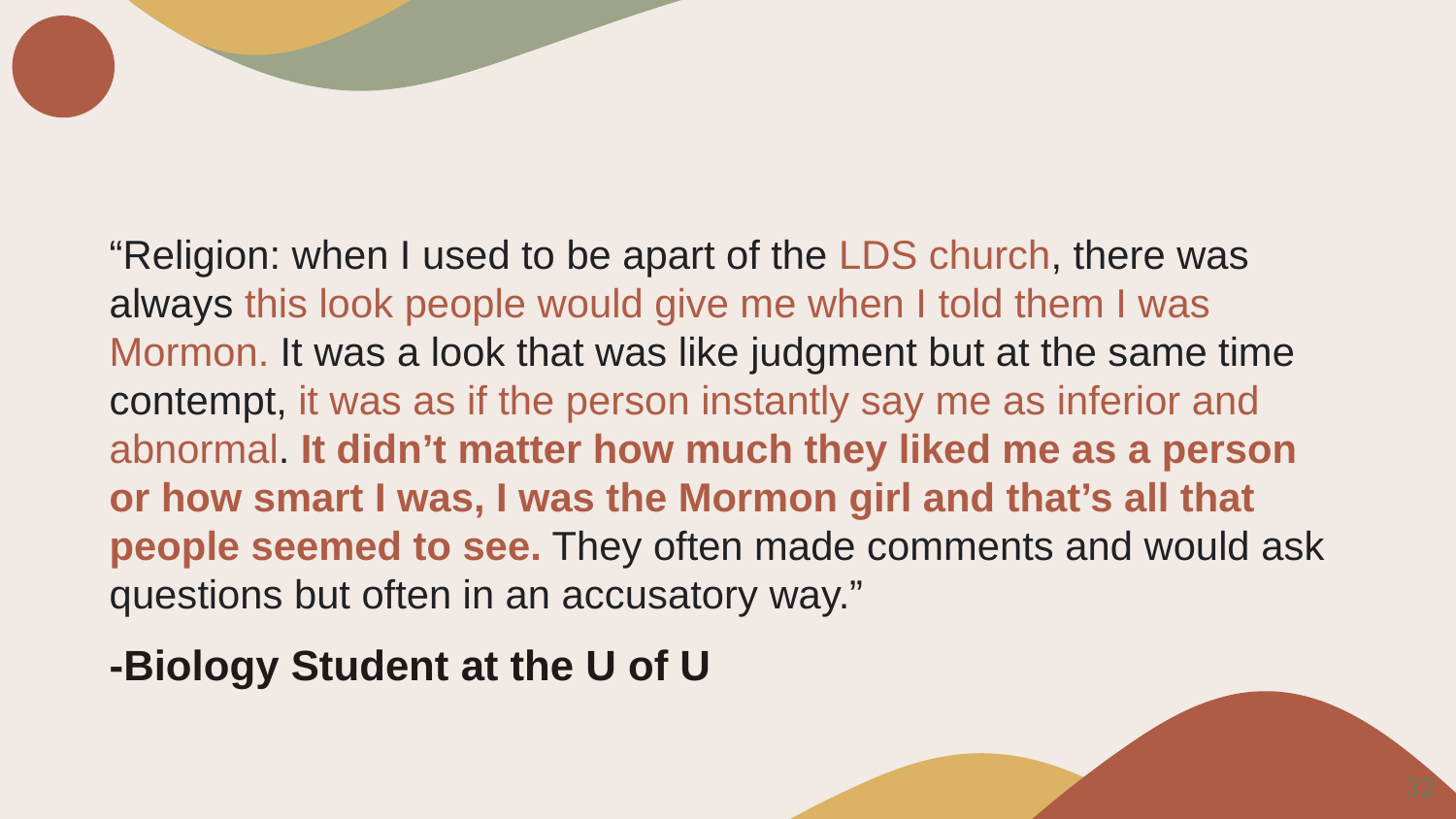

“Religion: when I used to be apart of the LDS church, there was always this look people would give me when I told them I was Mormon. It was a look that was like judgment but at the same time contempt, it was as if the person instantly say me as inferior and abnormal. It didn’t matter how much they liked me as a person or how smart I was, I was the Mormon girl and that’s all that people seemed to see. They often made comments and would ask questions but often in an accusatory way.”
# -Biology Student at the U of U

32